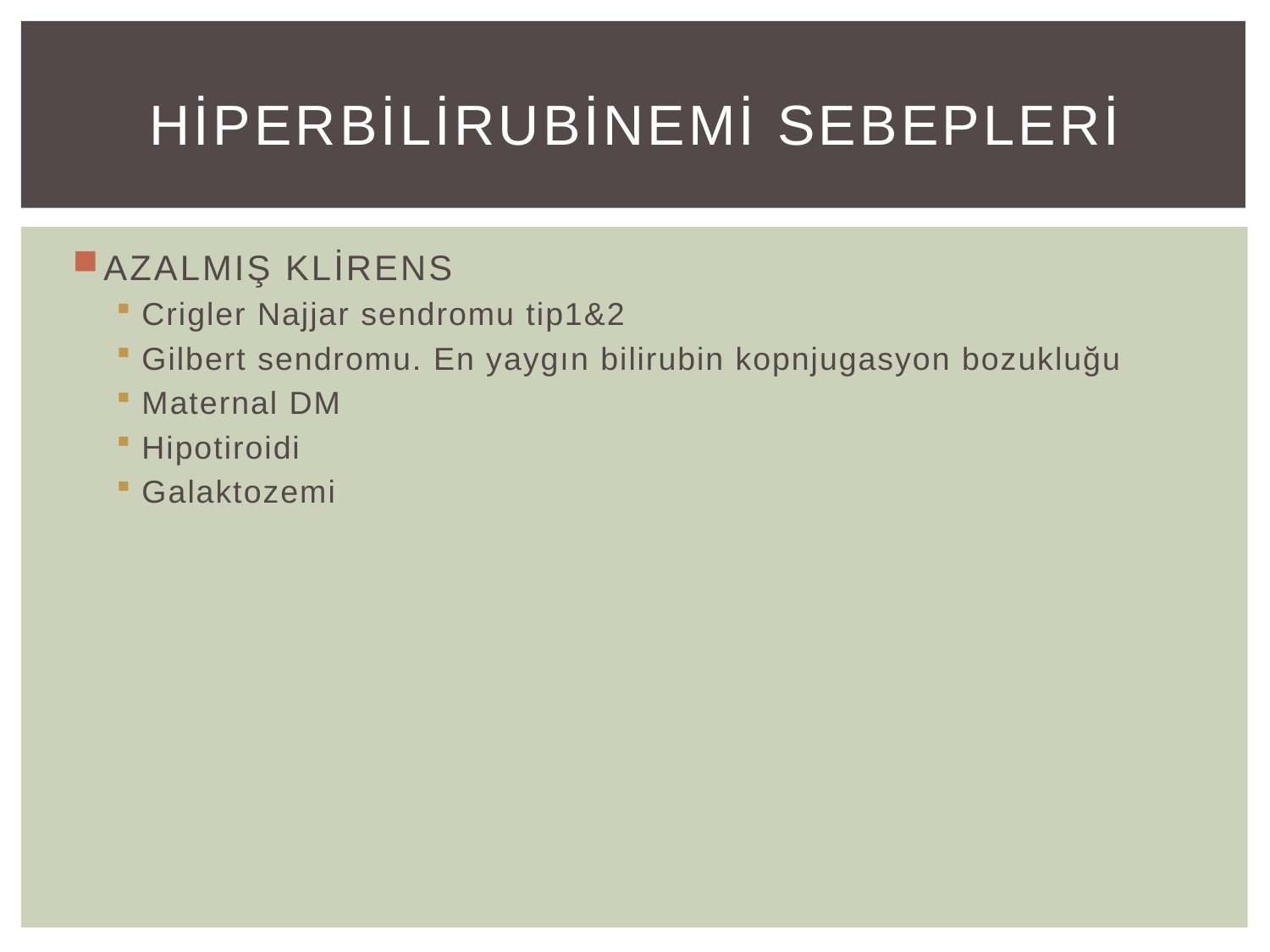

# Hİperbİlİrubİnemİ sebeplerİ
AZALMIŞ KLİRENS
Crigler Najjar sendromu tip1&2
Gilbert sendromu. En yaygın bilirubin kopnjugasyon bozukluğu
Maternal DM
Hipotiroidi
Galaktozemi